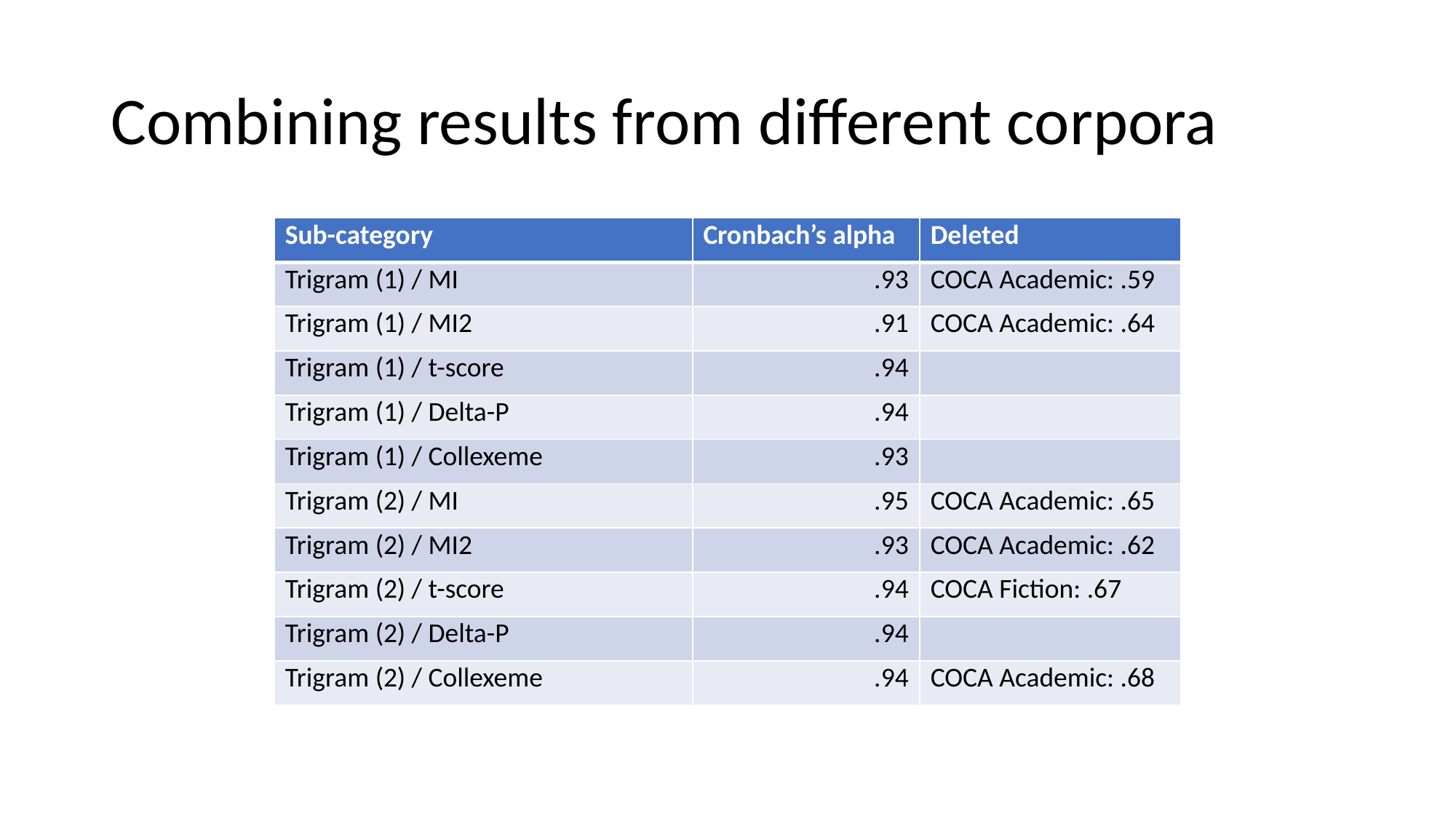

# Combining results from different corpora

| Sub-category | Cronbach’s alpha | Deleted |
| --- | --- | --- |
| Trigram (1) / MI | .93 | COCA Academic: .59 |
| Trigram (1) / MI2 | .91 | COCA Academic: .64 |
| Trigram (1) / t-score | .94 |  |
| Trigram (1) / Delta-P | .94 |  |
| Trigram (1) / Collexeme | .93 |  |
| Trigram (2) / MI | .95 | COCA Academic: .65 |
| Trigram (2) / MI2 | .93 | COCA Academic: .62 |
| Trigram (2) / t-score | .94 | COCA Fiction: .67 |
| Trigram (2) / Delta-P | .94 |  |
| Trigram (2) / Collexeme | .94 | COCA Academic: .68 |